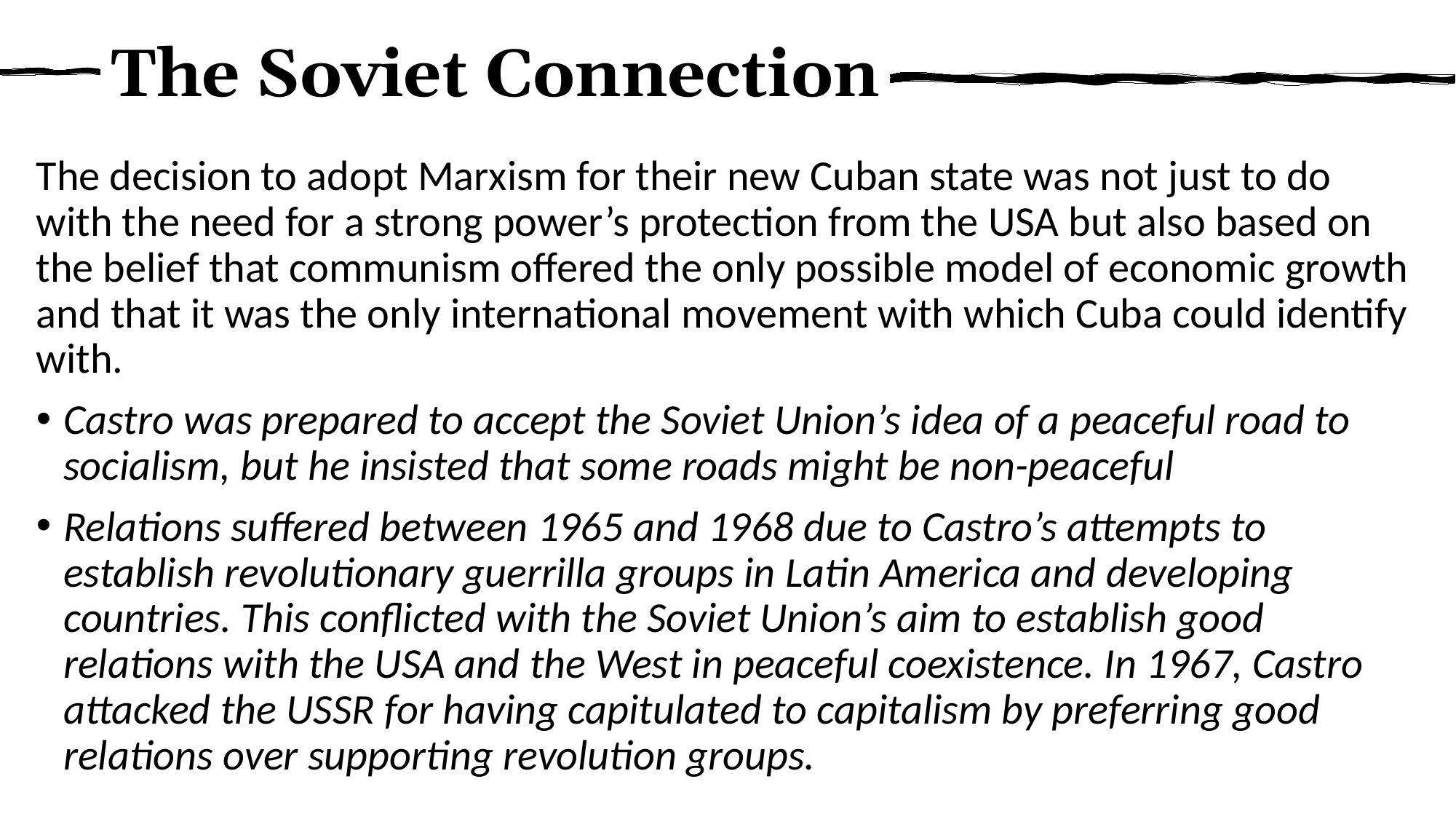

# The Soviet Connection

The decision to adopt Marxism for their new Cuban state was not just to do with the need for a strong power’s protection from the USA but also based on the belief that communism offered the only possible model of economic growth and that it was the only international movement with which Cuba could identify with.
Castro was prepared to accept the Soviet Union’s idea of a peaceful road to socialism, but he insisted that some roads might be non-peaceful
Relations suffered between 1965 and 1968 due to Castro’s attempts to establish revolutionary guerrilla groups in Latin America and developing countries. This conflicted with the Soviet Union’s aim to establish good relations with the USA and the West in peaceful coexistence. In 1967, Castro attacked the USSR for having capitulated to capitalism by preferring good relations over supporting revolution groups.